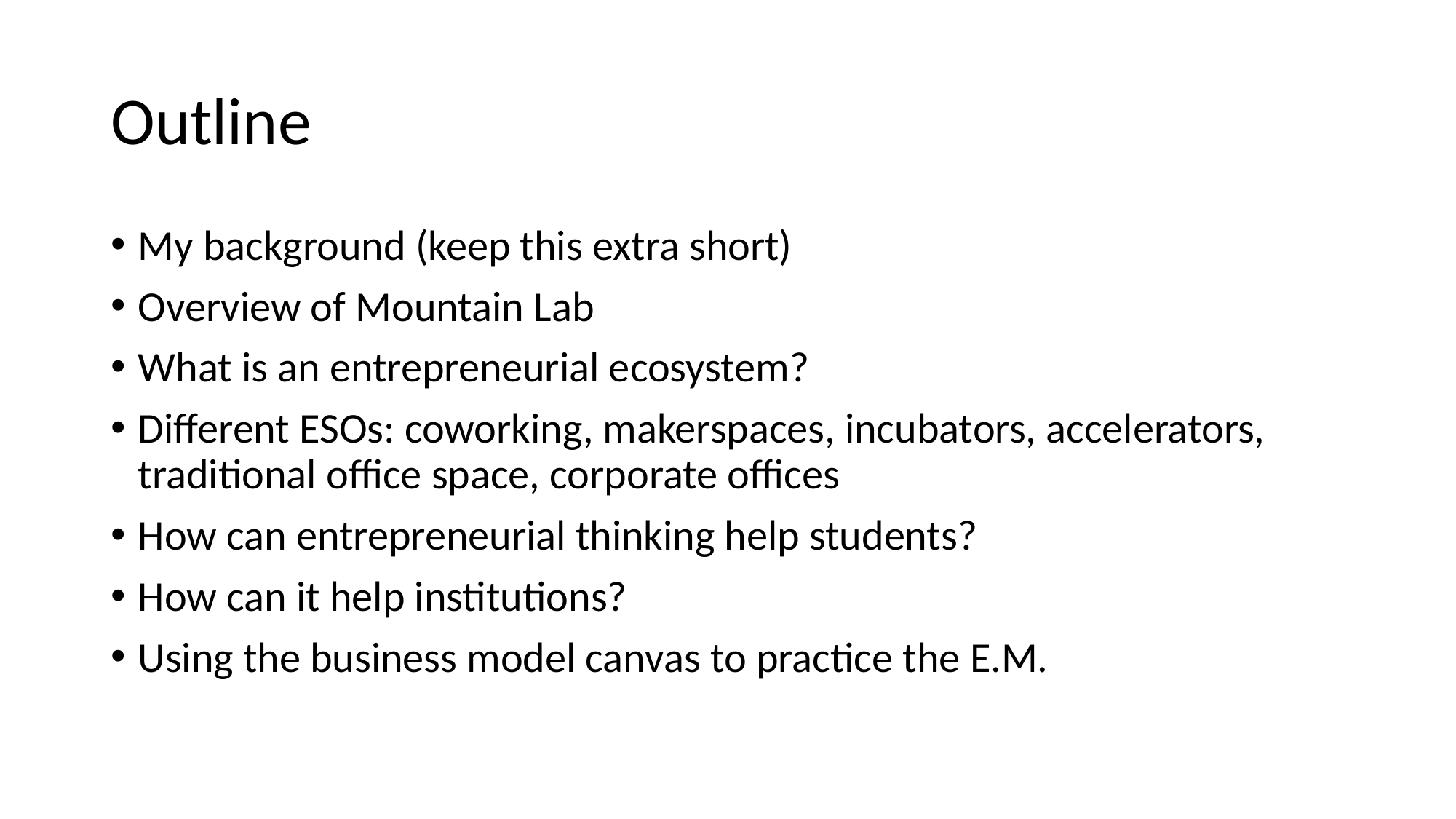

# Outline
My background (keep this extra short)
Overview of Mountain Lab
What is an entrepreneurial ecosystem?
Different ESOs: coworking, makerspaces, incubators, accelerators, traditional office space, corporate offices
How can entrepreneurial thinking help students?
How can it help institutions?
Using the business model canvas to practice the E.M.